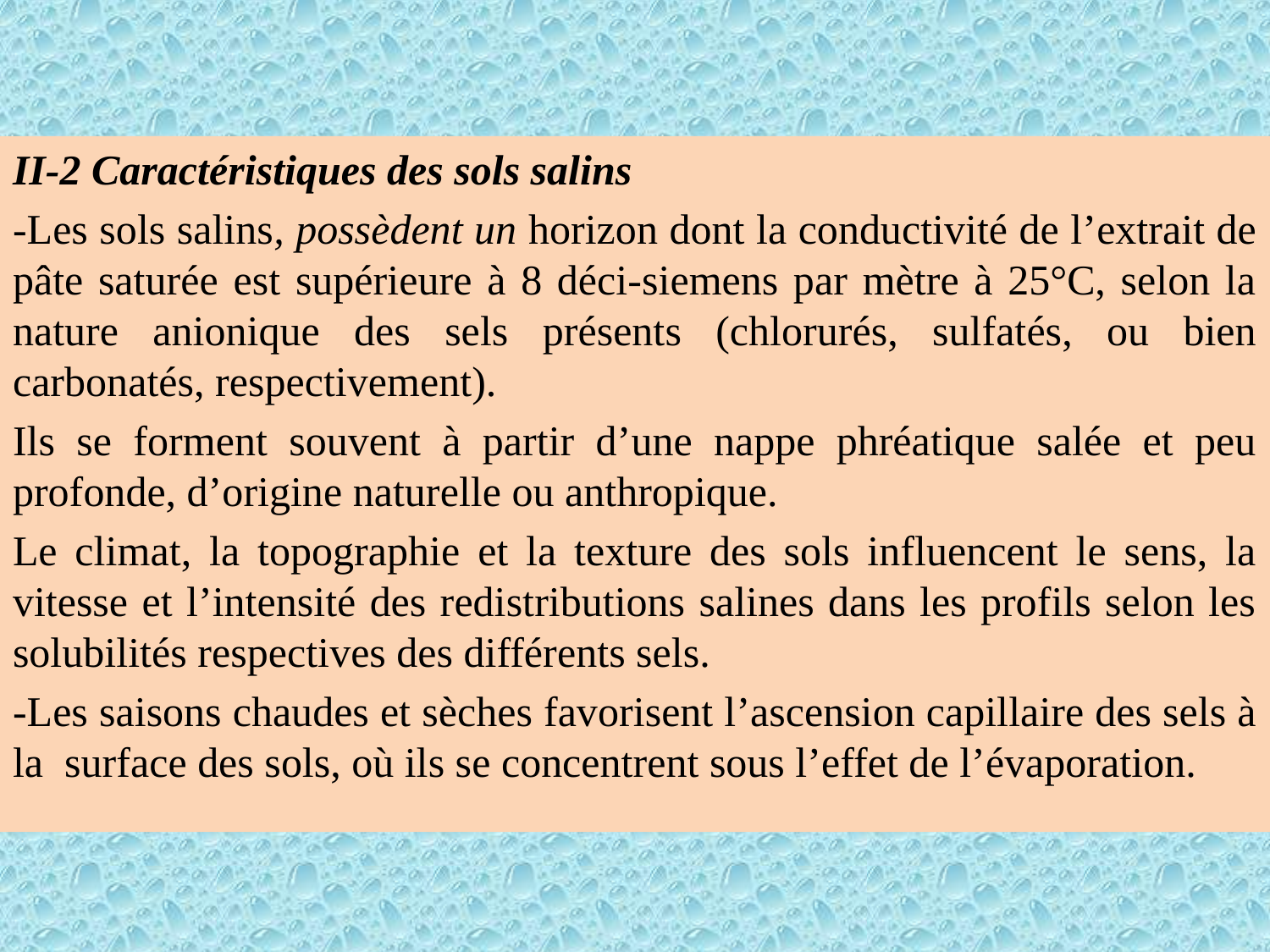

II-2 Caractéristiques des sols salins
-Les sols salins, possèdent un horizon dont la conductivité de l’extrait de pâte saturée est supérieure à 8 déci-siemens par mètre à 25°C, selon la nature anionique des sels présents (chlorurés, sulfatés, ou bien carbonatés, respectivement).
Ils se forment souvent à partir d’une nappe phréatique salée et peu profonde, d’origine naturelle ou anthropique.
Le climat, la topographie et la texture des sols influencent le sens, la vitesse et l’intensité des redistributions salines dans les profils selon les solubilités respectives des différents sels.
-Les saisons chaudes et sèches favorisent l’ascension capillaire des sels à la  surface des sols, où ils se concentrent sous l’effet de l’évaporation.